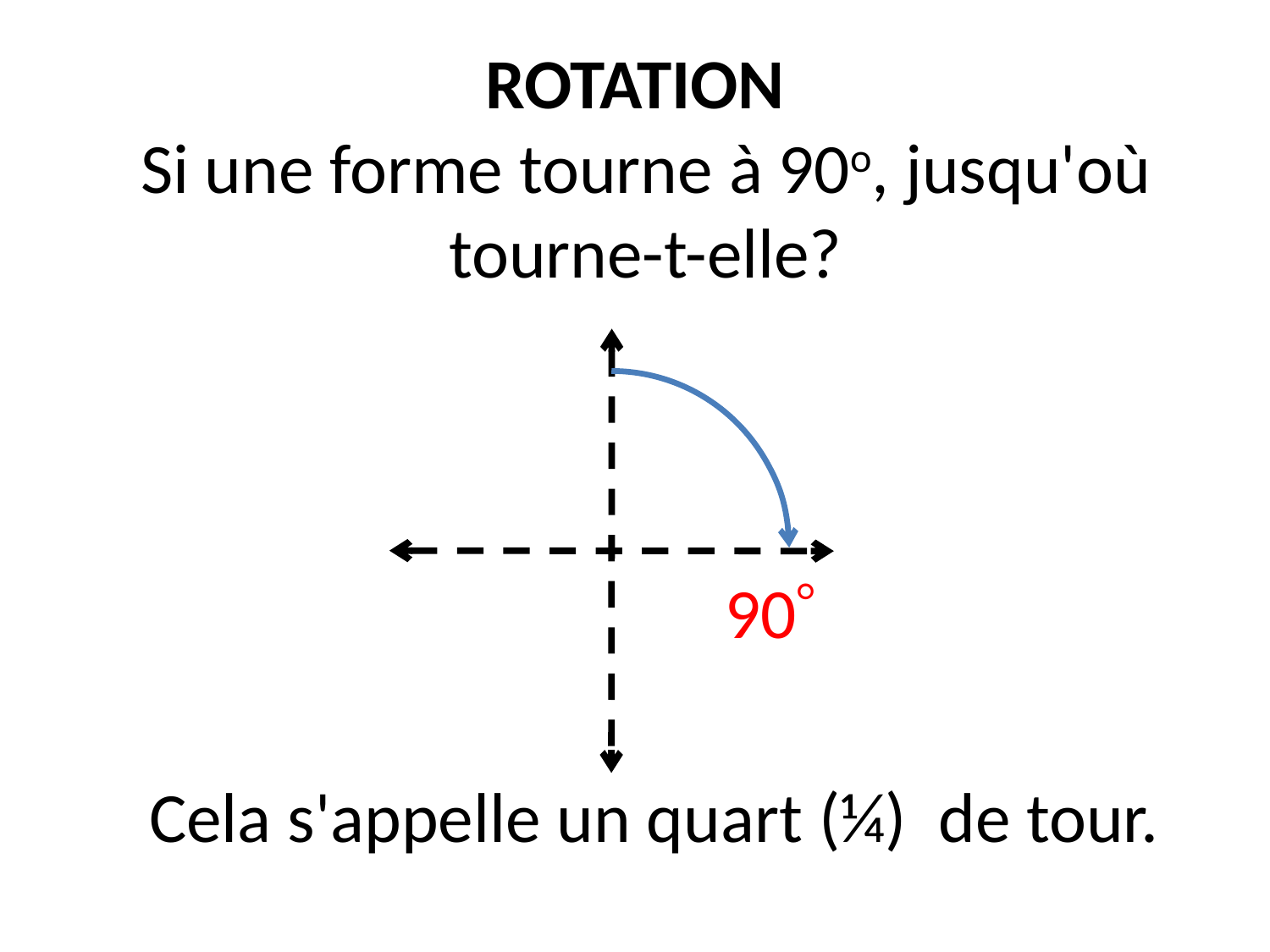

ROTATION
Si une forme tourne à 90o, jusqu'où tourne-t-elle?

90°
Cela s'appelle un quart (¼)  de tour.